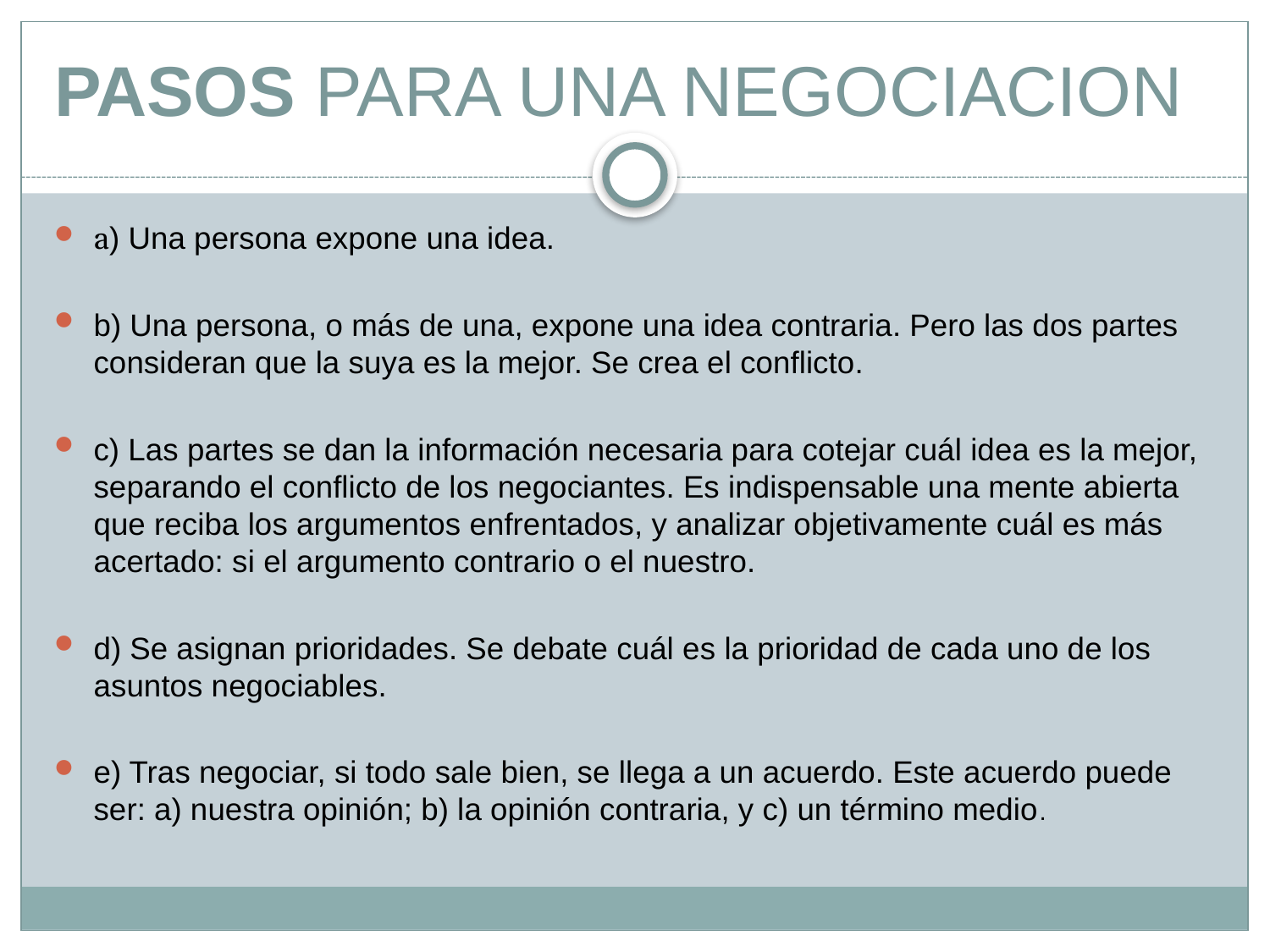

# PASOS PARA UNA NEGOCIACION
a) Una persona expone una idea.

b) Una persona, o más de una, expone una idea contraria. Pero las dos partes consideran que la suya es la mejor. Se crea el conflicto.

c) Las partes se dan la información necesaria para cotejar cuál idea es la mejor, separando el conflicto de los negociantes. Es indispensable una mente abierta que reciba los argumentos enfrentados, y analizar objetivamente cuál es más acertado: si el argumento contrario o el nuestro.

d) Se asignan prioridades. Se debate cuál es la prioridad de cada uno de los asuntos negociables.

e) Tras negociar, si todo sale bien, se llega a un acuerdo. Este acuerdo puede ser: a) nuestra opinión; b) la opinión contraria, y c) un término medio.